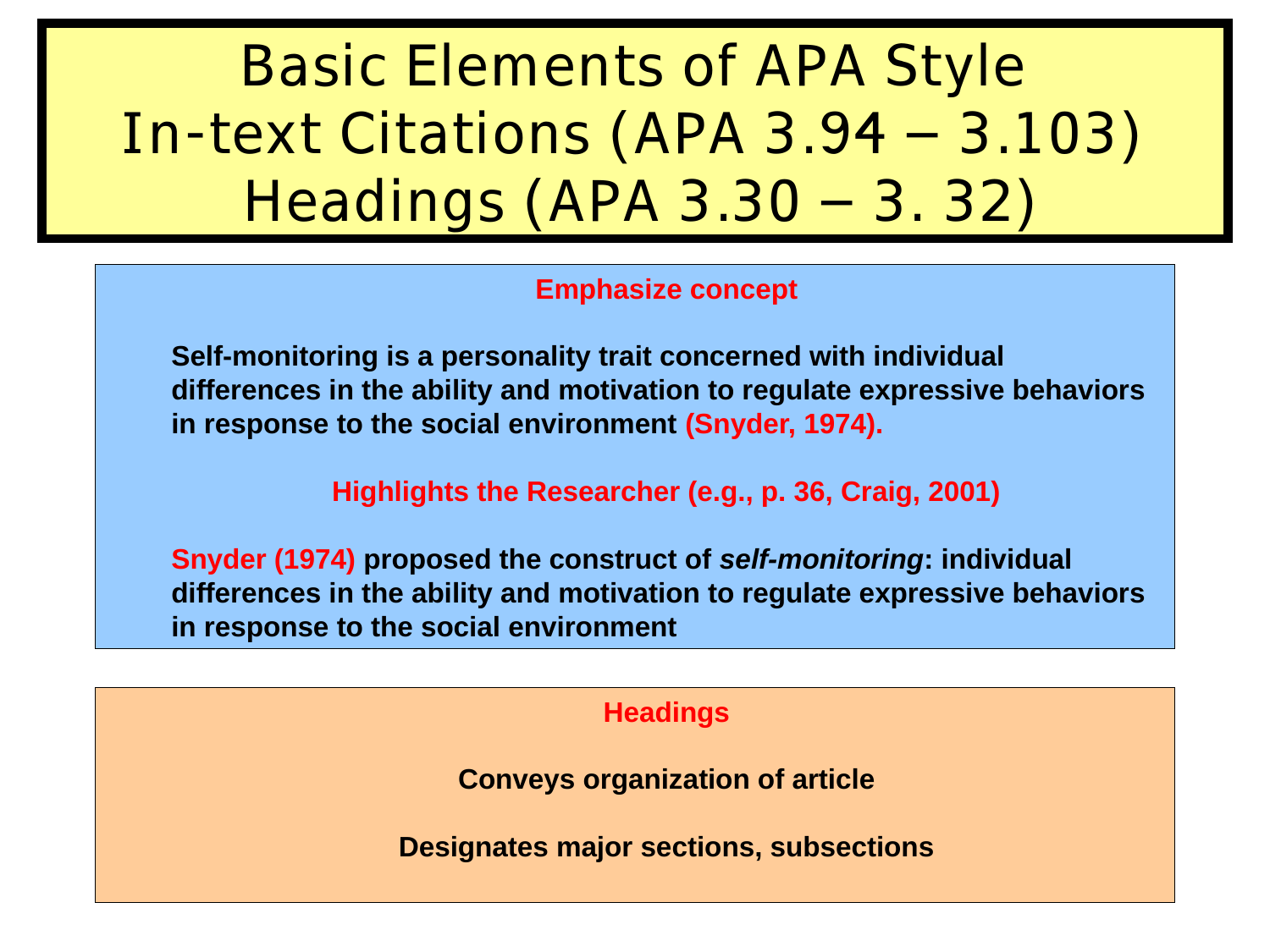

# Basic Elements of APA Style In-text Citations (APA 3.94 – 3.103) Headings (APA 3.30 – 3. 32)
Emphasize concept

Self-monitoring is a personality trait concerned with individual differences in the ability and motivation to regulate expressive behaviors in response to the social environment (Snyder, 1974).

Highlights the Researcher (e.g., p. 36, Craig, 2001)

Snyder (1974) proposed the construct of self-monitoring: individual differences in the ability and motivation to regulate expressive behaviors in response to the social environment
Headings

Conveys organization of article

Designates major sections, subsections